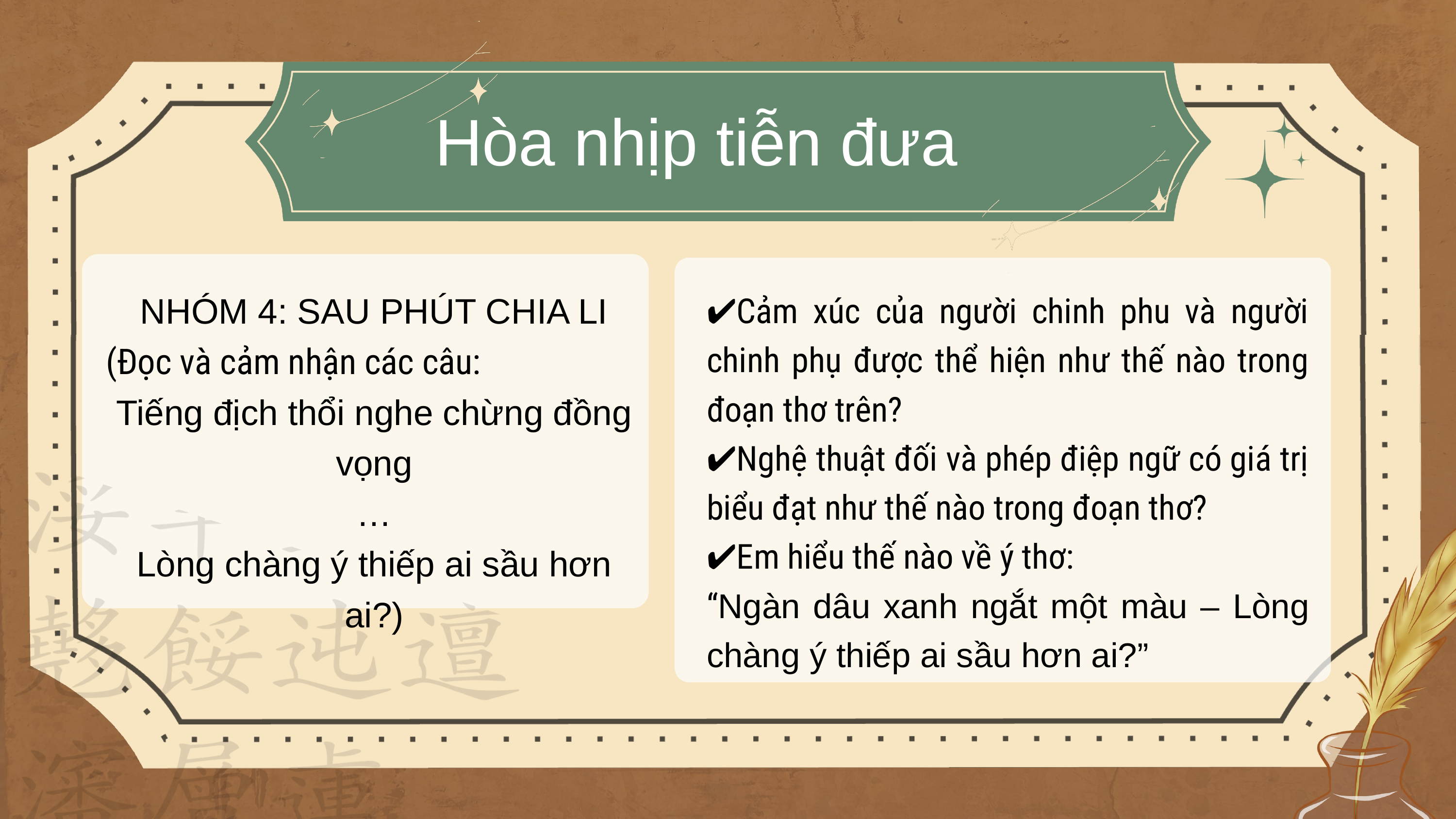

Hòa nhịp tiễn đưa

NHÓM 4: SAU PHÚT CHIA LI
(Đọc và cảm nhận các câu:
Tiếng địch thổi nghe chừng đồng vọng
…
Lòng chàng ý thiếp ai sầu hơn ai?)

✔Cảm xúc của người chinh phu và người chinh phụ được thể hiện như thế nào trong đoạn thơ trên?
✔Nghệ thuật đối và phép điệp ngữ có giá trị biểu đạt như thế nào trong đoạn thơ?
✔Em hiểu thế nào về ý thơ:
“Ngàn dâu xanh ngắt một màu – Lòng chàng ý thiếp ai sầu hơn ai?”